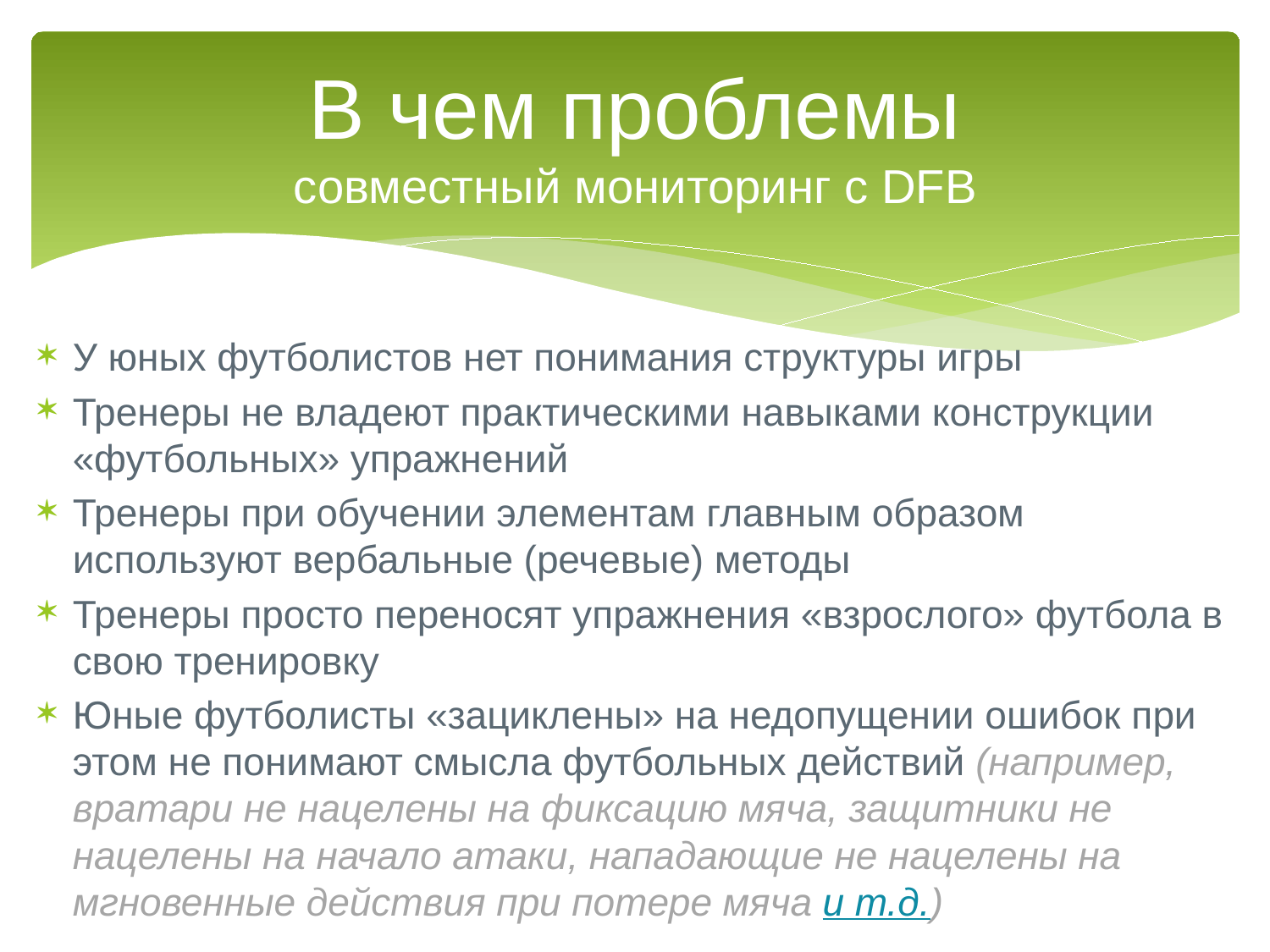

# В чем проблемы совместный мониторинг с DFB
У юных футболистов нет понимания структуры игры
Тренеры не владеют практическими навыками конструкции «футбольных» упражнений
Тренеры при обучении элементам главным образом используют вербальные (речевые) методы
Тренеры просто переносят упражнения «взрослого» футбола в свою тренировку
Юные футболисты «зациклены» на недопущении ошибок при этом не понимают смысла футбольных действий (например, вратари не нацелены на фиксацию мяча, защитники не нацелены на начало атаки, нападающие не нацелены на мгновенные действия при потере мяча и т.д.)